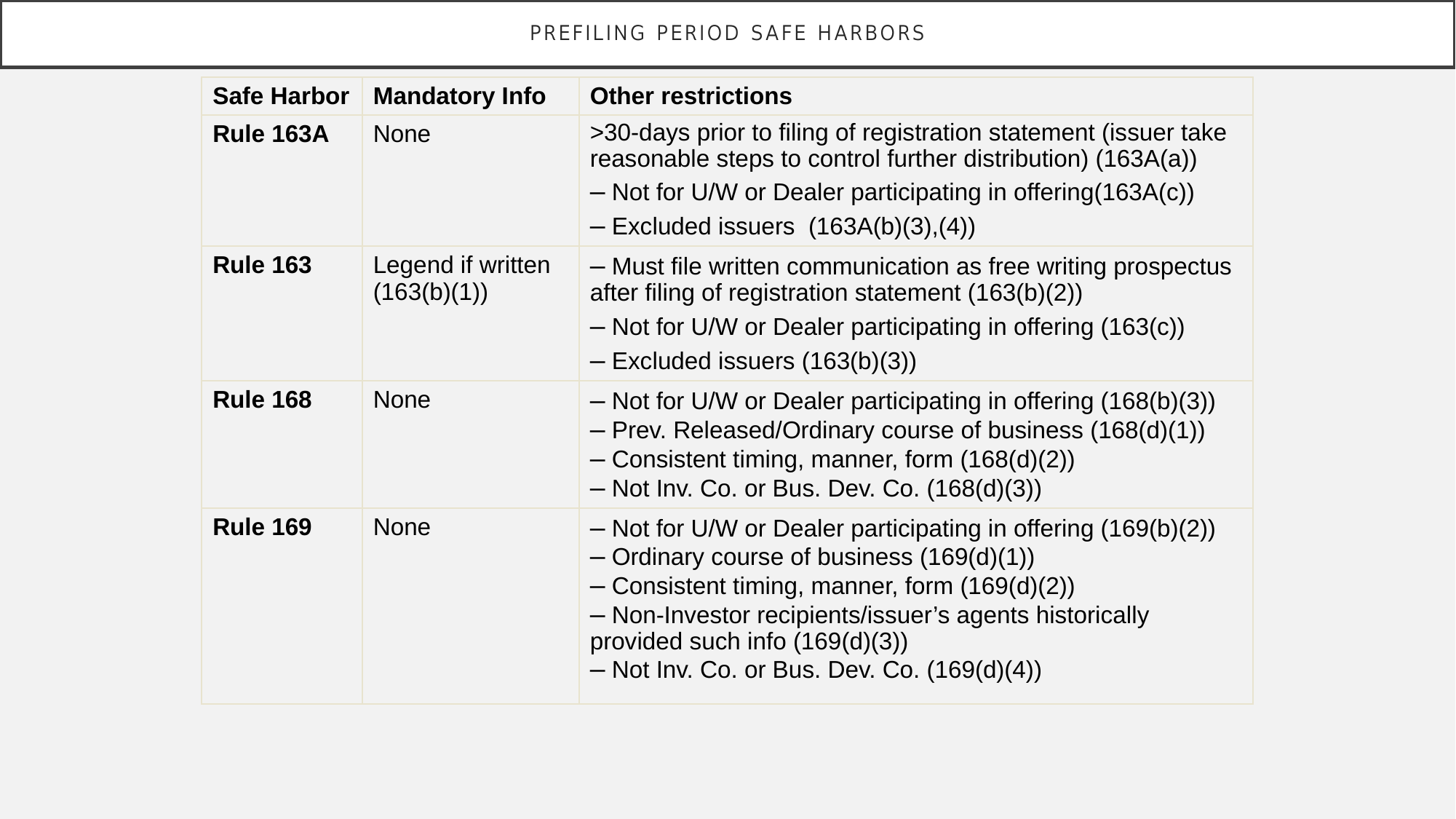

# Prefiling Period Safe Harbors
| Safe Harbor | Mandatory Info | Other restrictions |
| --- | --- | --- |
| Rule 163A | None | >30-days prior to filing of registration statement (issuer take reasonable steps to control further distribution) (163A(a)) – Not for U/W or Dealer participating in offering(163A(c)) – Excluded issuers (163A(b)(3),(4)) |
| Rule 163 | Legend if written (163(b)(1)) | – Must file written communication as free writing prospectus after filing of registration statement (163(b)(2)) – Not for U/W or Dealer participating in offering (163(c)) – Excluded issuers (163(b)(3)) |
| Rule 168 | None | – Not for U/W or Dealer participating in offering (168(b)(3)) – Prev. Released/Ordinary course of business (168(d)(1)) – Consistent timing, manner, form (168(d)(2)) – Not Inv. Co. or Bus. Dev. Co. (168(d)(3)) |
| Rule 169 | None | – Not for U/W or Dealer participating in offering (169(b)(2)) – Ordinary course of business (169(d)(1)) – Consistent timing, manner, form (169(d)(2)) – Non-Investor recipients/issuer’s agents historically provided such info (169(d)(3)) – Not Inv. Co. or Bus. Dev. Co. (169(d)(4)) |